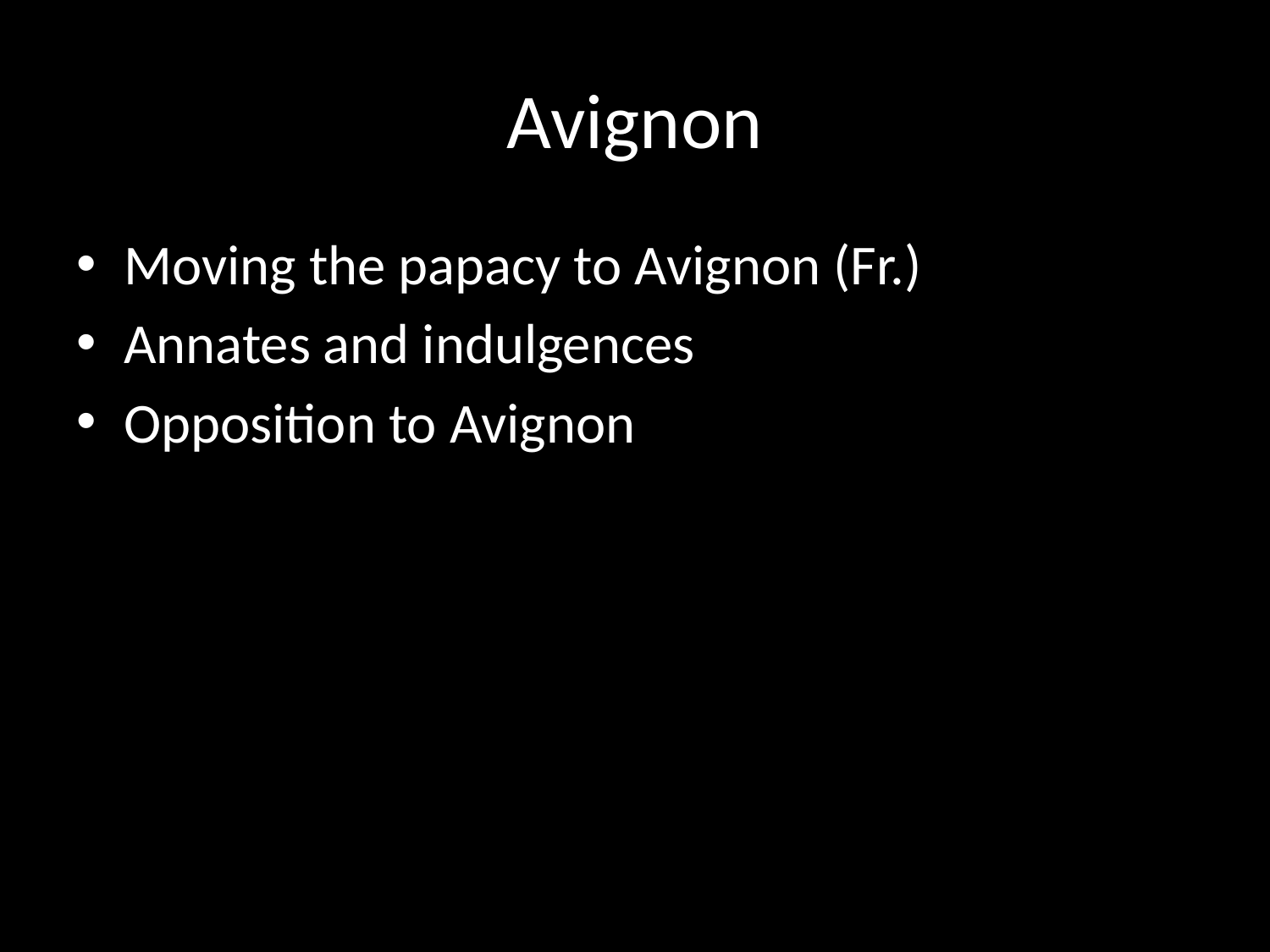

# Avignon
Moving the papacy to Avignon (Fr.)
Annates and indulgences
Opposition to Avignon